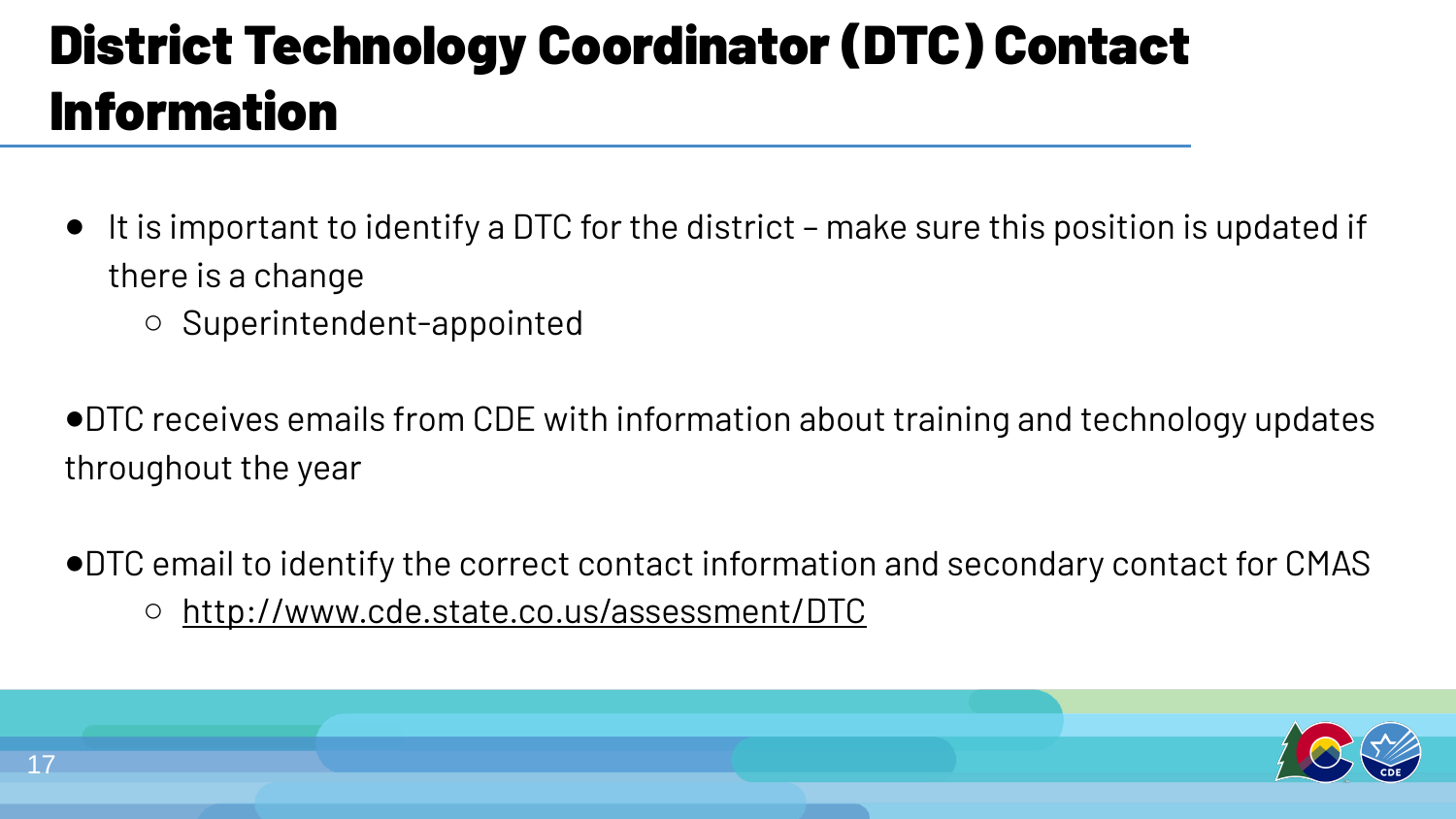

# District Technology Coordinator (DTC) Contact Information
It is important to identify a DTC for the district – make sure this position is updated if there is a change
Superintendent-appointed

DTC receives emails from CDE with information about training and technology updates throughout the year

DTC email to identify the correct contact information and secondary contact for CMAS
http://www.cde.state.co.us/assessment/DTC